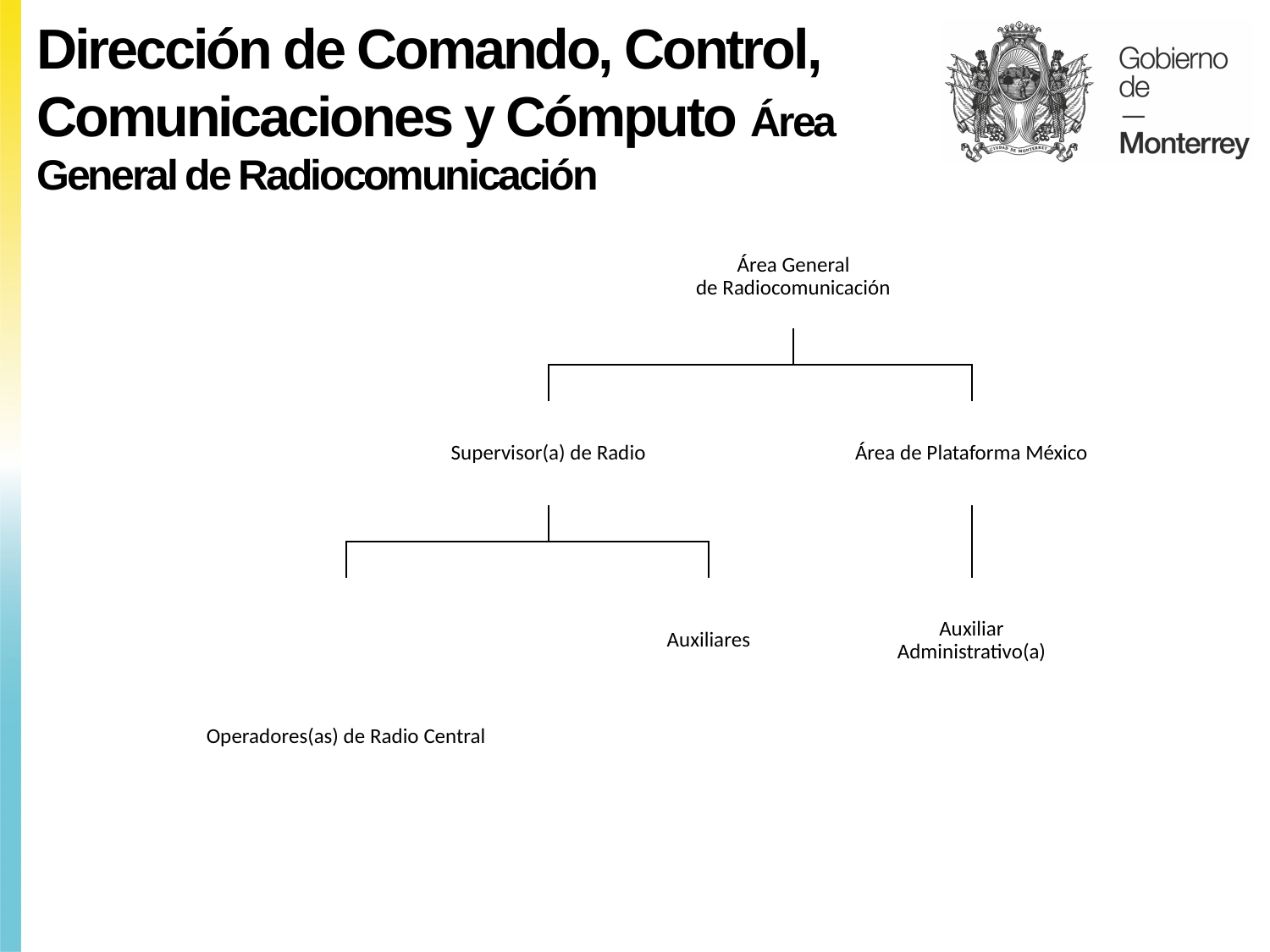

Dirección de Comando, Control, Comunicaciones y Cómputo Área General de Radiocomunicación
Área General
de Radiocomunicación
Supervisor(a) de Radio
Operadores(as) de Radio Central
Auxiliares
Área de Plataforma México
Auxiliar Administrativo(a)